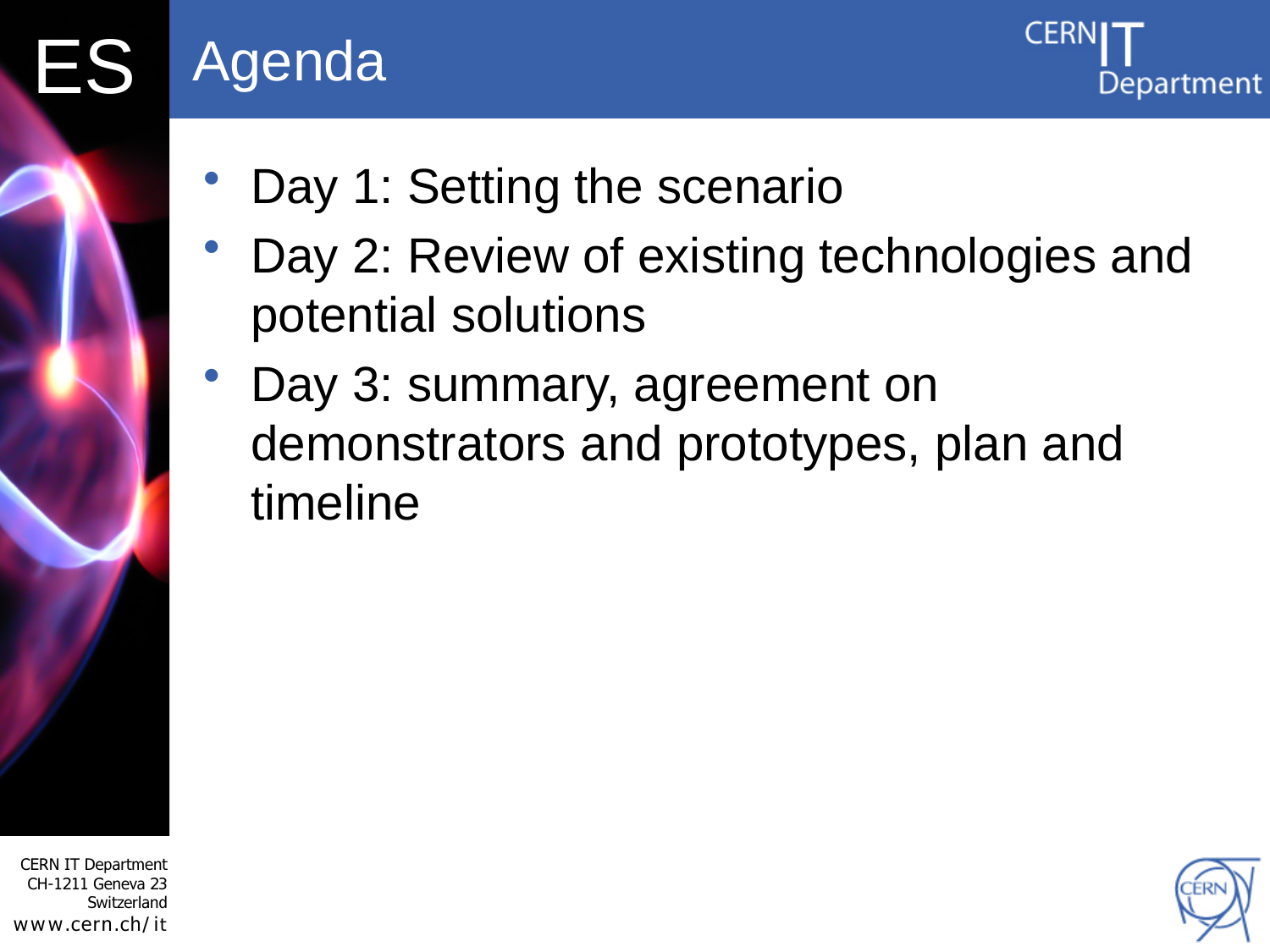

# Agenda
Day 1: Setting the scenario
Day 2: Review of existing technologies and potential solutions
Day 3: summary, agreement on demonstrators and prototypes, plan and timeline